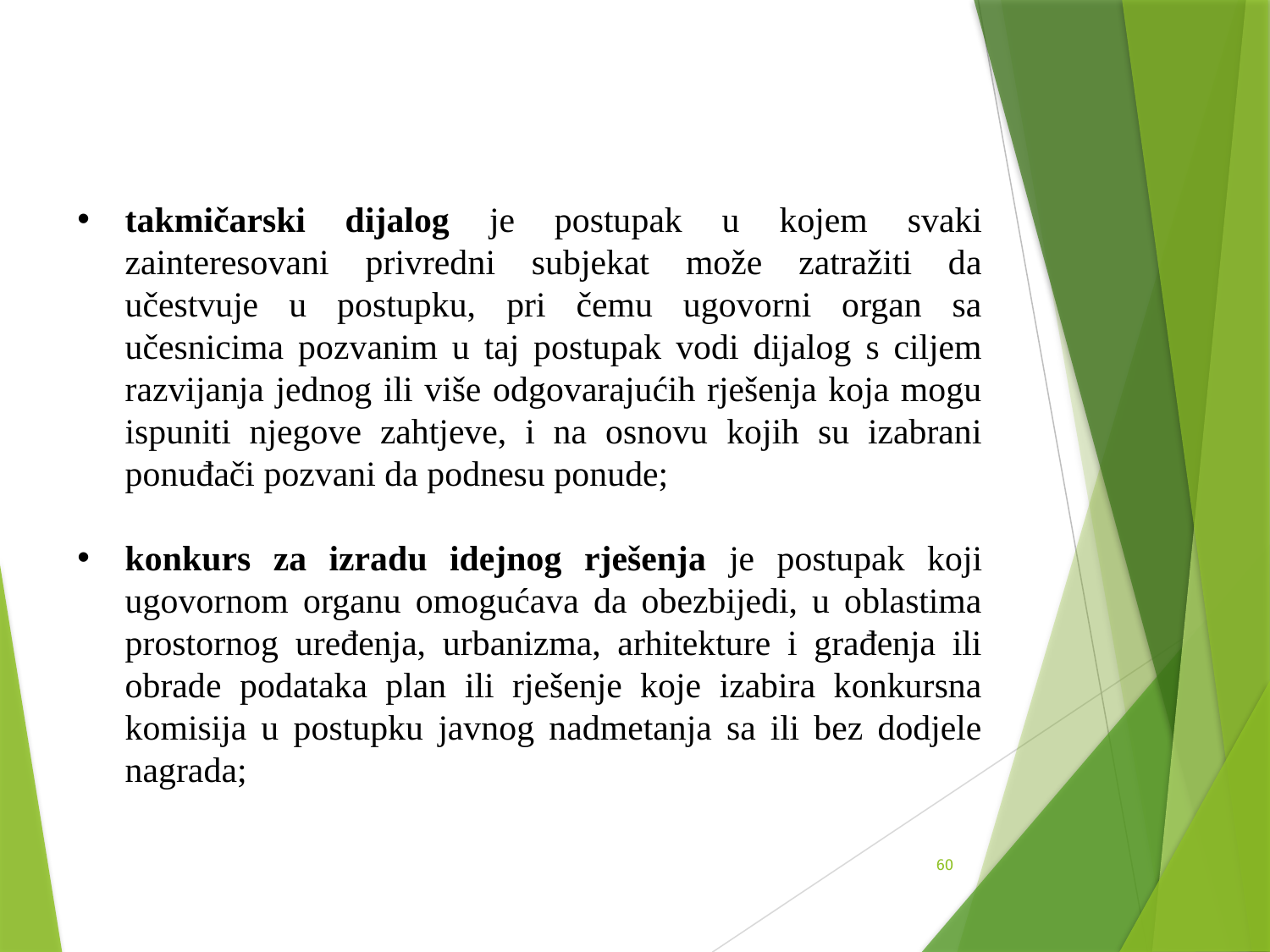

takmičarski dijalog je postupak u kojem svaki zainteresovani privredni subjekat može zatražiti da učestvuje u postupku, pri čemu ugovorni organ sa učesnicima pozvanim u taj postupak vodi dijalog s ciljem razvijanja jednog ili više odgovarajućih rješenja koja mogu ispuniti njegove zahtjeve, i na osnovu kojih su izabrani ponuđači pozvani da podnesu ponude;

konkurs za izradu idejnog rješenja je postupak koji ugovornom organu omogućava da obezbijedi, u oblastima prostornog uređenja, urbanizma, arhitekture i građenja ili obrade podataka plan ili rješenje koje izabira konkursna komisija u postupku javnog nadmetanja sa ili bez dodjele nagrada;
60